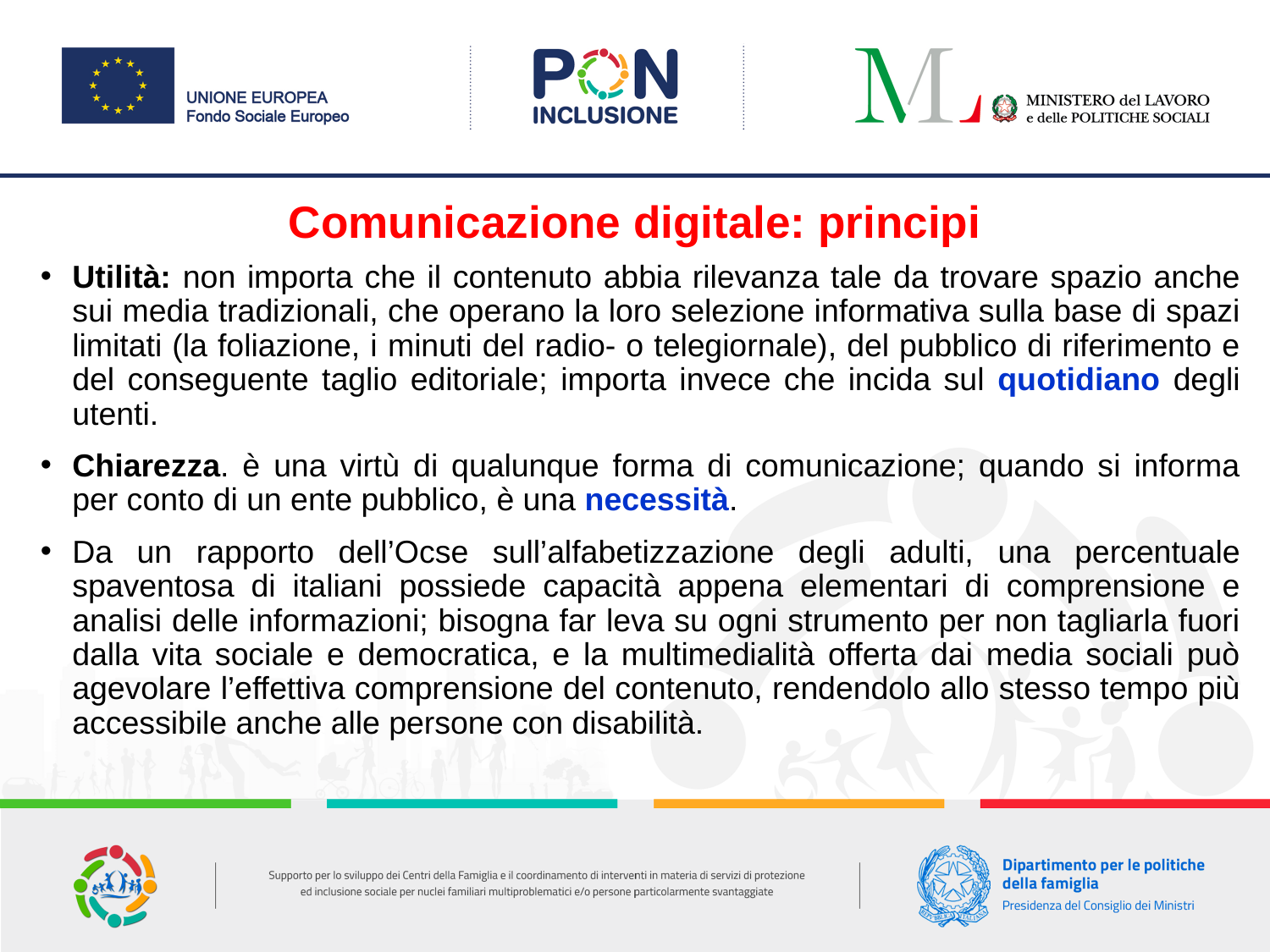

# Comunicazione digitale: principi
Utilità: non importa che il contenuto abbia rilevanza tale da trovare spazio anche sui media tradizionali, che operano la loro selezione informativa sulla base di spazi limitati (la foliazione, i minuti del radio- o telegiornale), del pubblico di riferimento e del conseguente taglio editoriale; importa invece che incida sul quotidiano degli utenti.
Chiarezza. è una virtù di qualunque forma di comunicazione; quando si informa per conto di un ente pubblico, è una necessità.
Da un rapporto dell’Ocse sull’alfabetizzazione degli adulti, una percentuale spaventosa di italiani possiede capacità appena elementari di comprensione e analisi delle informazioni; bisogna far leva su ogni strumento per non tagliarla fuori dalla vita sociale e democratica, e la multimedialità offerta dai media sociali può agevolare l’effettiva comprensione del contenuto, rendendolo allo stesso tempo più accessibile anche alle persone con disabilità.